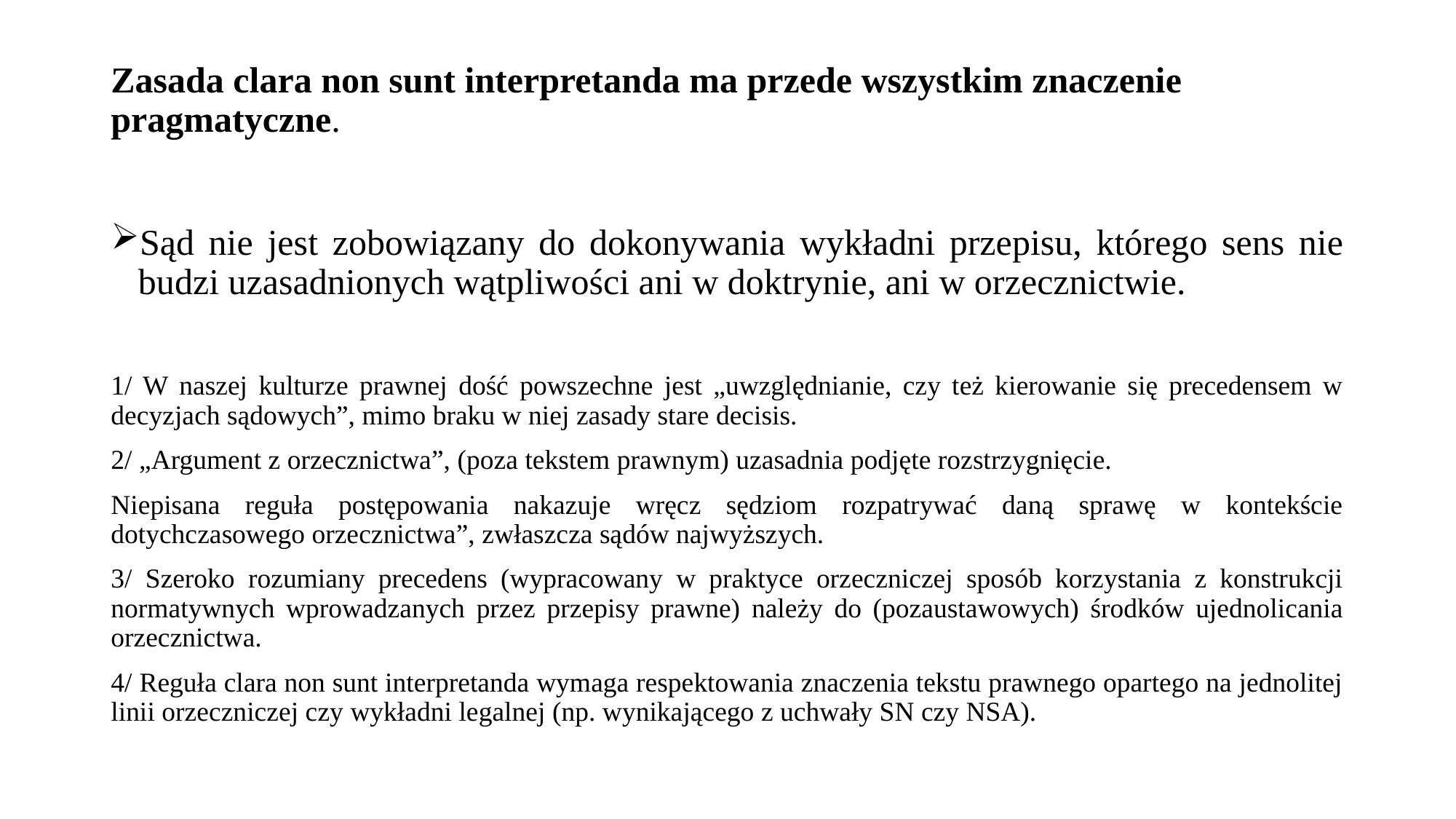

# Zasada clara non sunt interpretanda ma przede wszystkim znaczenie pragmatyczne.
Sąd nie jest zobowiązany do dokonywania wykładni przepisu, którego sens nie budzi uzasadnionych wątpliwości ani w doktrynie, ani w orzecznictwie.

1/ W naszej kulturze prawnej dość powszechne jest „uwzględnianie, czy też kierowanie się precedensem w decyzjach sądowych”, mimo braku w niej zasady stare decisis.
2/ „Argument z orzecznictwa”, (poza tekstem prawnym) uzasadnia podjęte rozstrzygnięcie.
Niepisana reguła postępowania nakazuje wręcz sędziom rozpatrywać daną sprawę w kontekście dotychczasowego orzecznictwa”, zwłaszcza sądów najwyższych.
3/ Szeroko rozumiany precedens (wypracowany w praktyce orzeczniczej sposób korzystania z konstrukcji normatywnych wprowadzanych przez przepisy prawne) należy do (pozaustawowych) środków ujednolicania orzecznictwa.
4/ Reguła clara non sunt interpretanda wymaga respektowania znaczenia tekstu prawnego opartego na jednolitej linii orzeczniczej czy wykładni legalnej (np. wynikającego z uchwały SN czy NSA).